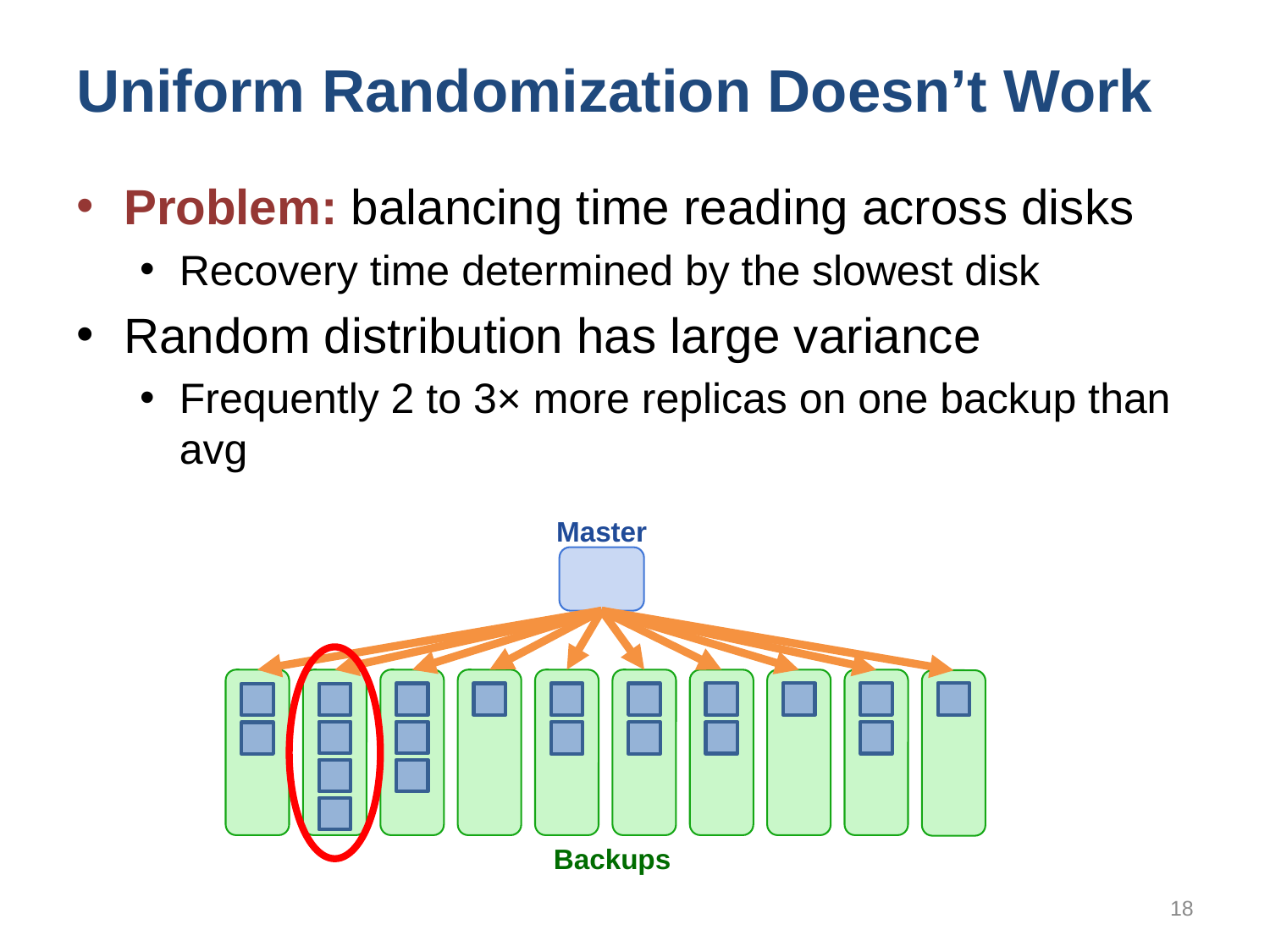

# Uniform Randomization Doesn’t Work
Problem: balancing time reading across disks
Recovery time determined by the slowest disk
Random distribution has large variance
Frequently 2 to 3× more replicas on one backup than avg

Master

Backups
18